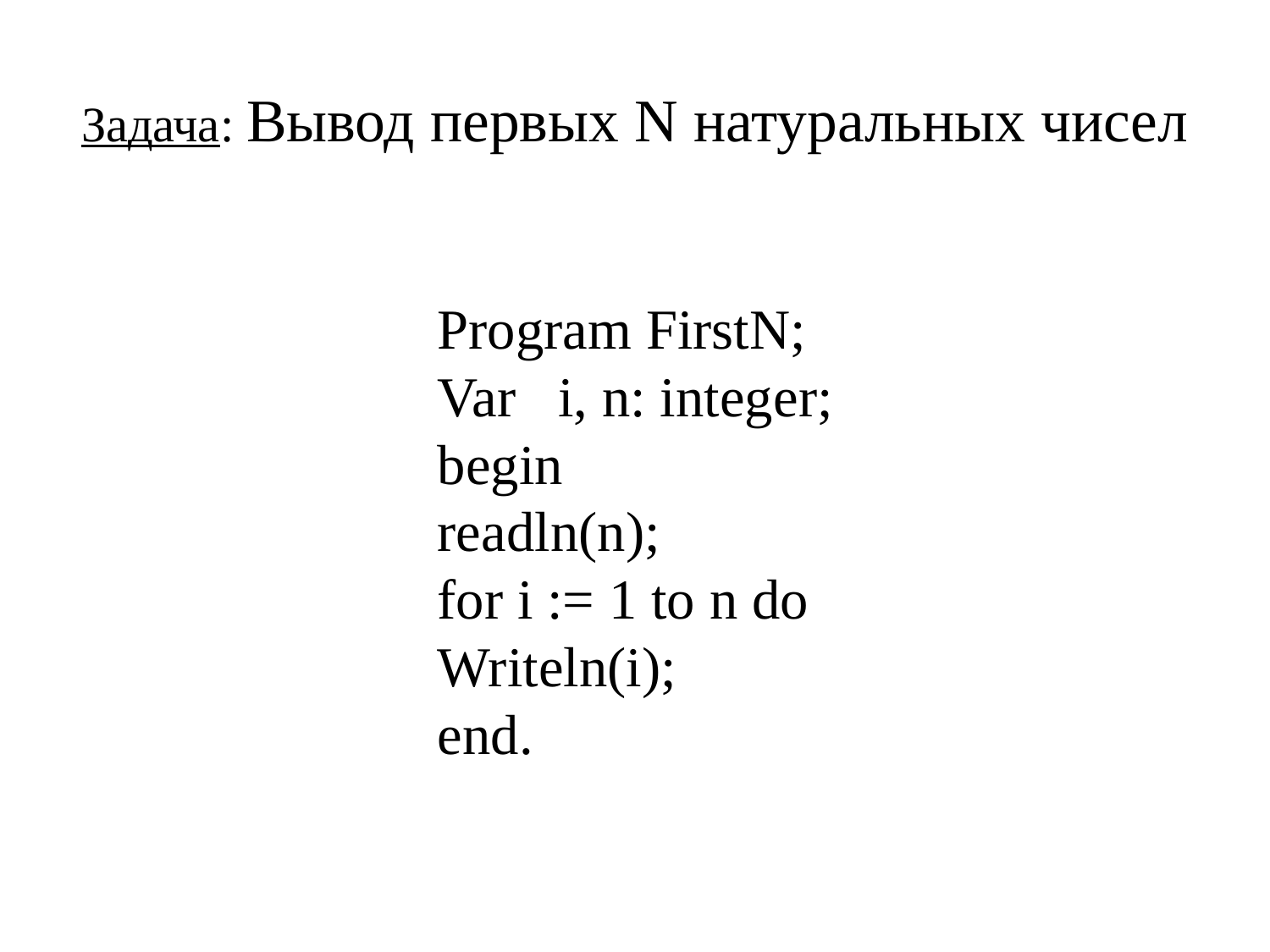

# Задача: Вывод первых N натуральных чисел
Program FirstN;
Var   i, n: integer;
begin
readln(n);
for i := 1 to n do
Writeln(i);
end.